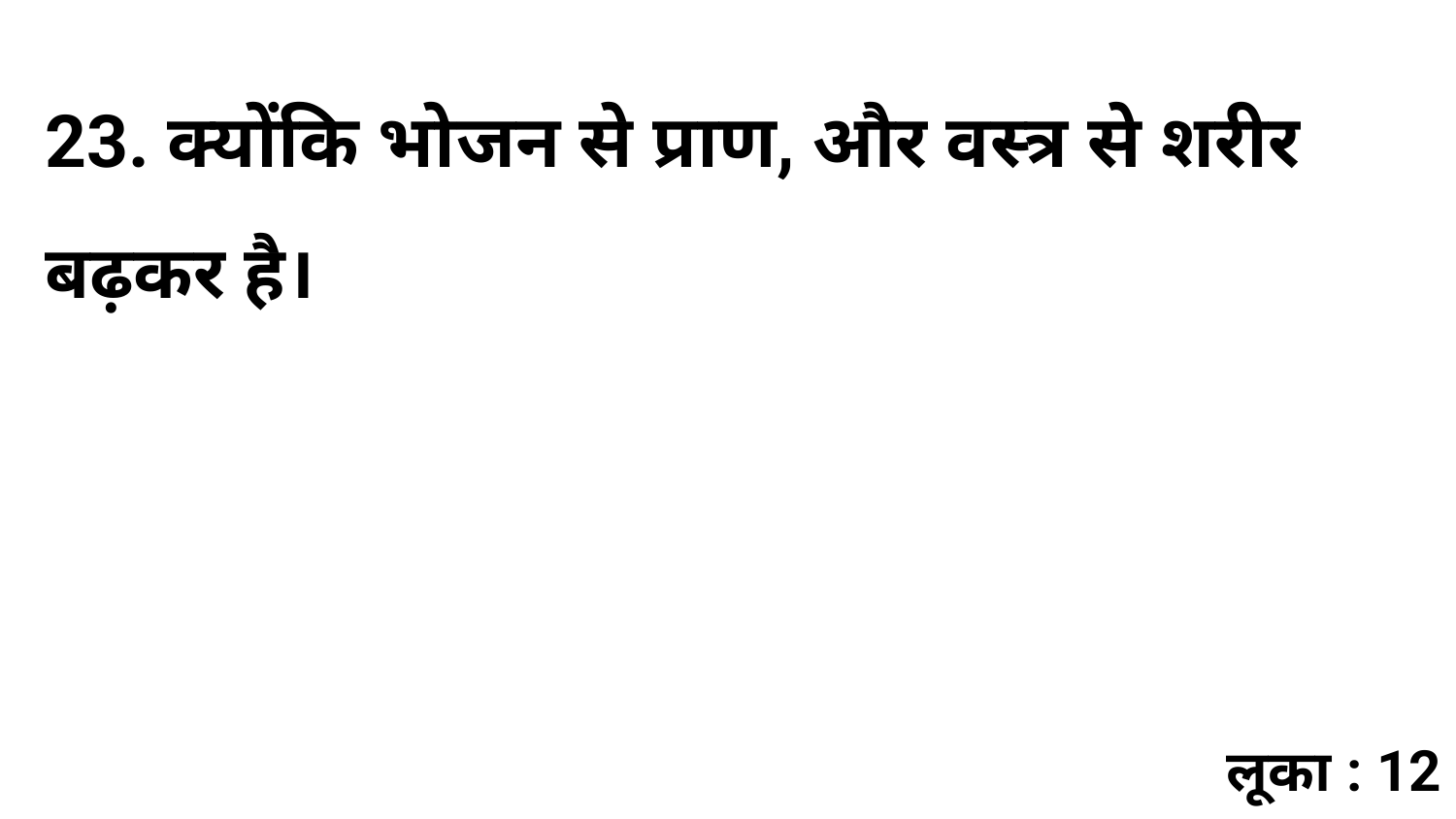

23. क्योंकि भोजन से प्राण, और वस्त्र से शरीर बढ़कर है।
लूका : 12